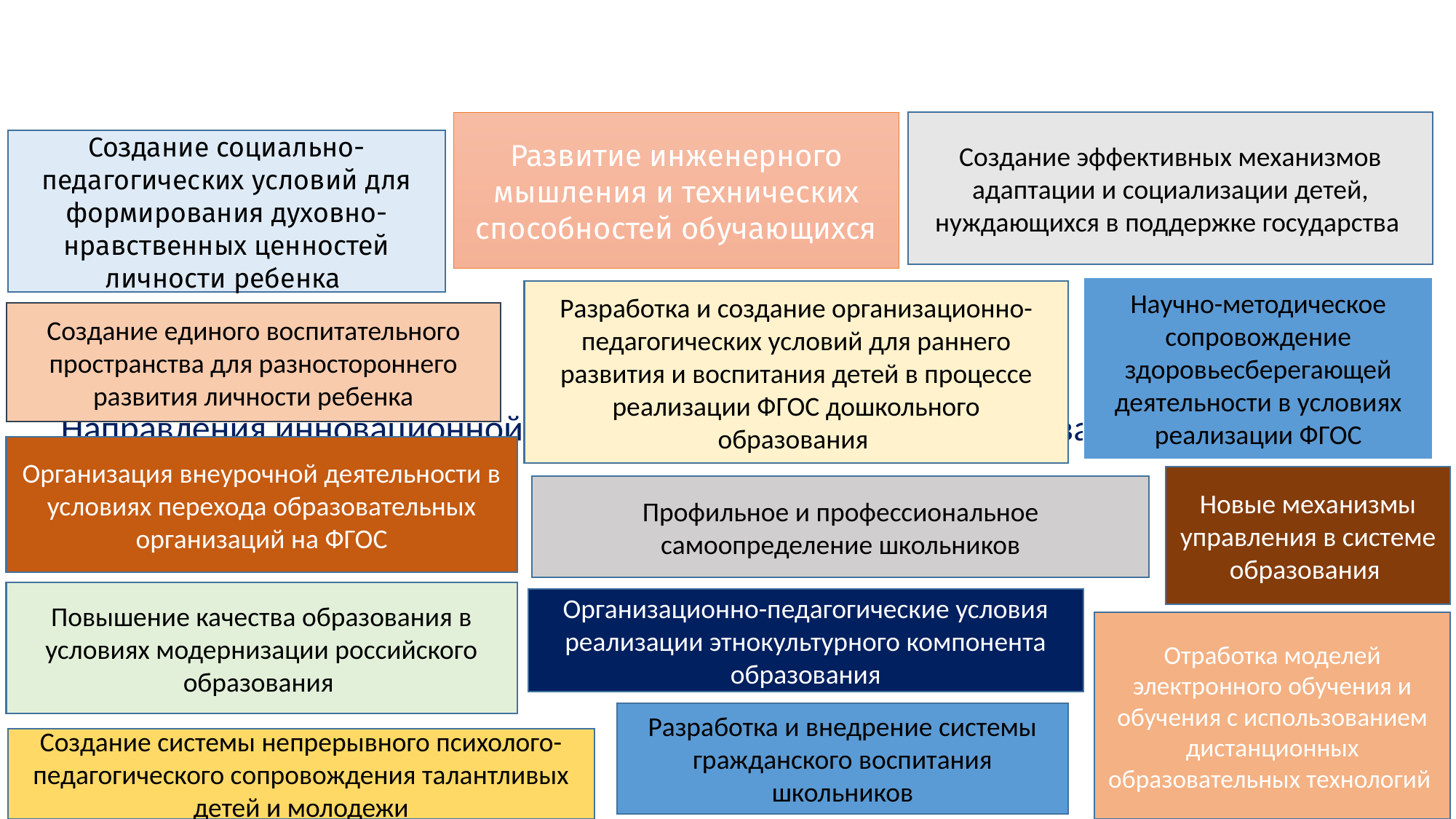

# Направления инновационной деятельности региональных инновационных площадок
Развитие инженерного мышления и технических способностей обучающихся
Создание эффективных механизмов адаптации и социализации детей, нуждающихся в поддержке государства
Создание социально-педагогических условий для формирования духовно-нравственных ценностей личности ребенка
Научно-методическое сопровождение здоровьесберегающей деятельности в условиях реализации ФГОС
Разработка и создание организационно-педагогических условий для раннего развития и воспитания детей в процессе реализации ФГОС дошкольного образования
Создание единого воспитательного пространства для разностороннего развития личности ребенка
Организация внеурочной деятельности в условиях перехода образовательных организаций на ФГОС
Новые механизмы управления в системе образования
Профильное и профессиональное самоопределение школьников
Повышение качества образования в условиях модернизации российского образования
Организационно-педагогические условия реализации этнокультурного компонента образования
Отработка моделей электронного обучения и обучения с использованием дистанционных образовательных технологий
Разработка и внедрение системы гражданского воспитания школьников
Создание системы непрерывного психолого-педагогического сопровождения талантливых детей и молодежи